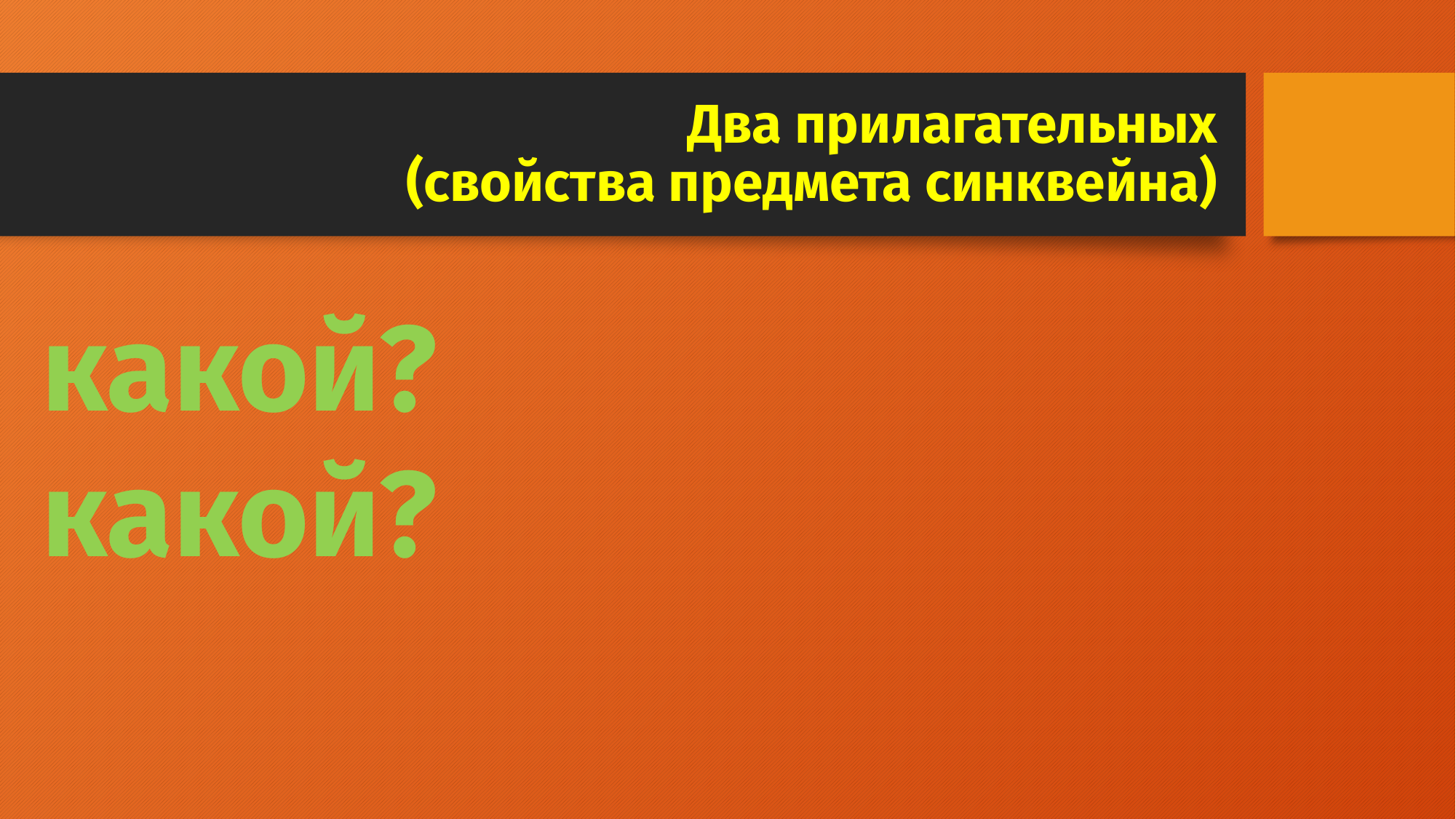

# Два прилагательных (свойства предмета синквейна)
какой?
какой?